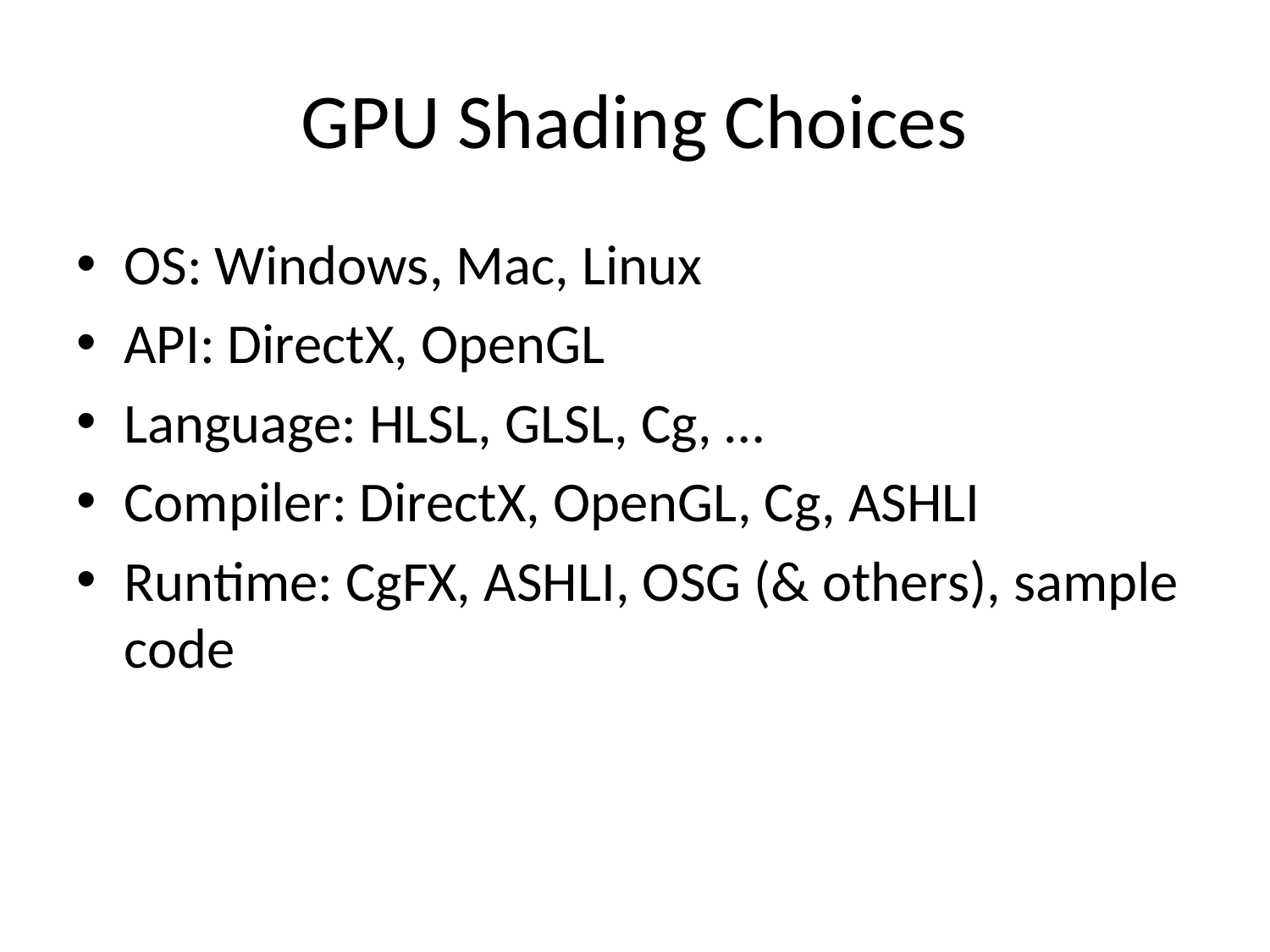

# GPU Shading Choices
OS: Windows, Mac, Linux
API: DirectX, OpenGL
Language: HLSL, GLSL, Cg, …
Compiler: DirectX, OpenGL, Cg, ASHLI
Runtime: CgFX, ASHLI, OSG (& others), sample code